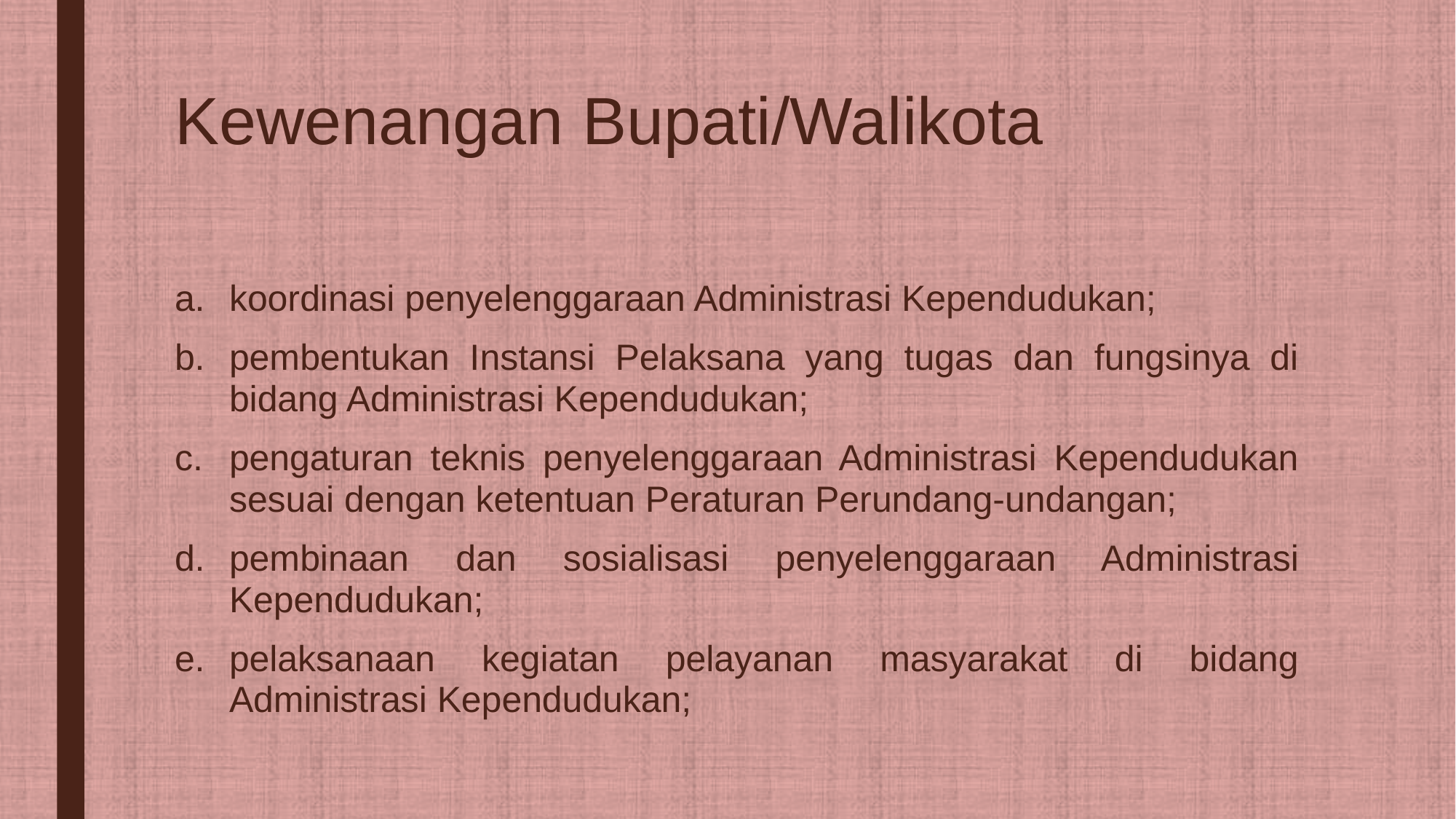

# Kewenangan Bupati/Walikota
koordinasi penyelenggaraan Administrasi Kependudukan;
pembentukan Instansi Pelaksana yang tugas dan fungsinya di bidang Administrasi Kependudukan;
pengaturan teknis penyelenggaraan Administrasi Kependudukan sesuai dengan ketentuan Peraturan Perundang-undangan;
pembinaan dan sosialisasi penyelenggaraan Administrasi Kependudukan;
pelaksanaan kegiatan pelayanan masyarakat di bidang Administrasi Kependudukan;